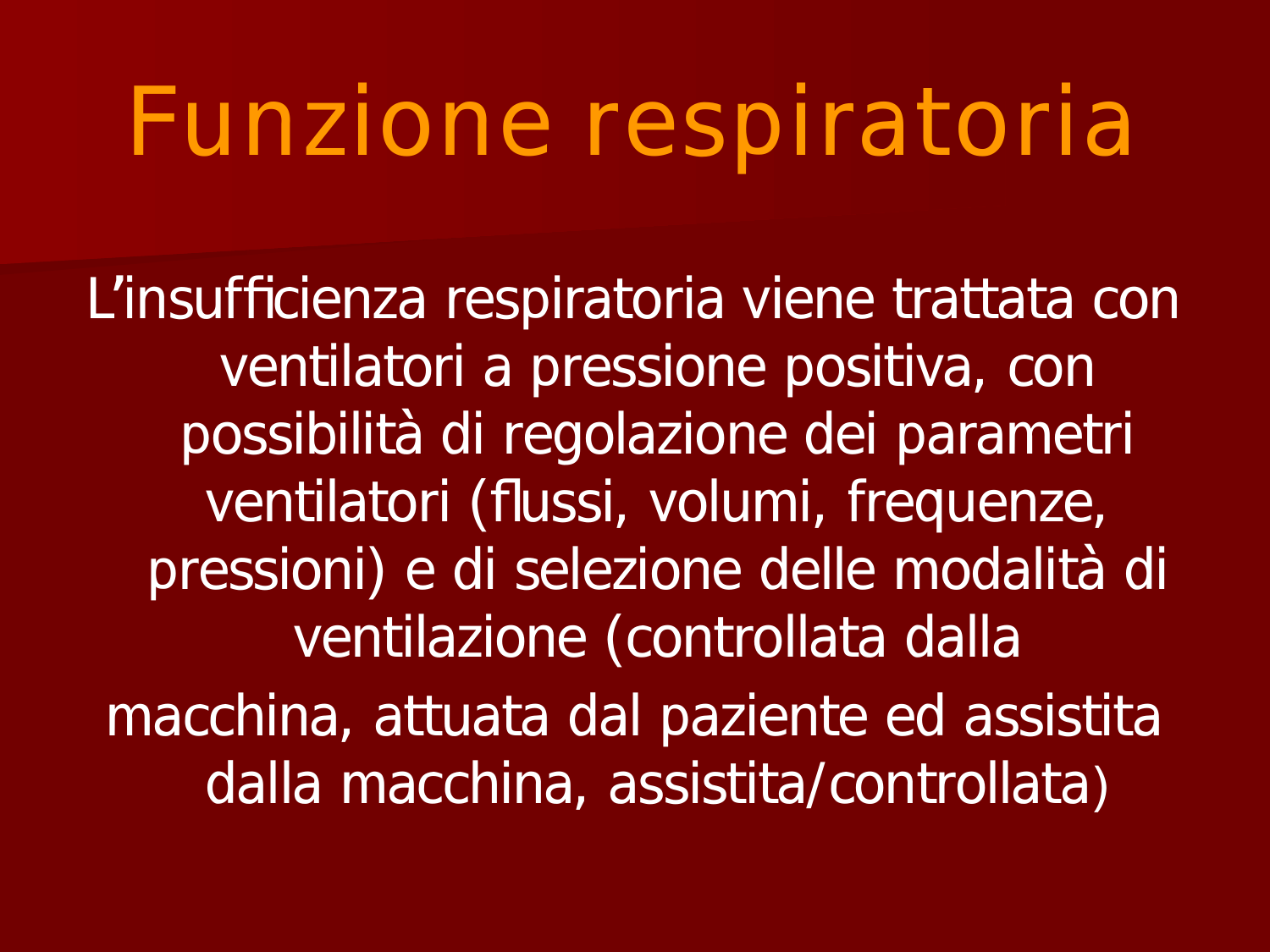

# Funzione respiratoria
L’insufficienza respiratoria viene trattata con ventilatori a pressione positiva, con possibilità di regolazione dei parametri ventilatori (flussi, volumi, frequenze, pressioni) e di selezione delle modalità di ventilazione (controllata dalla
macchina, attuata dal paziente ed assistita dalla macchina, assistita/controllata)